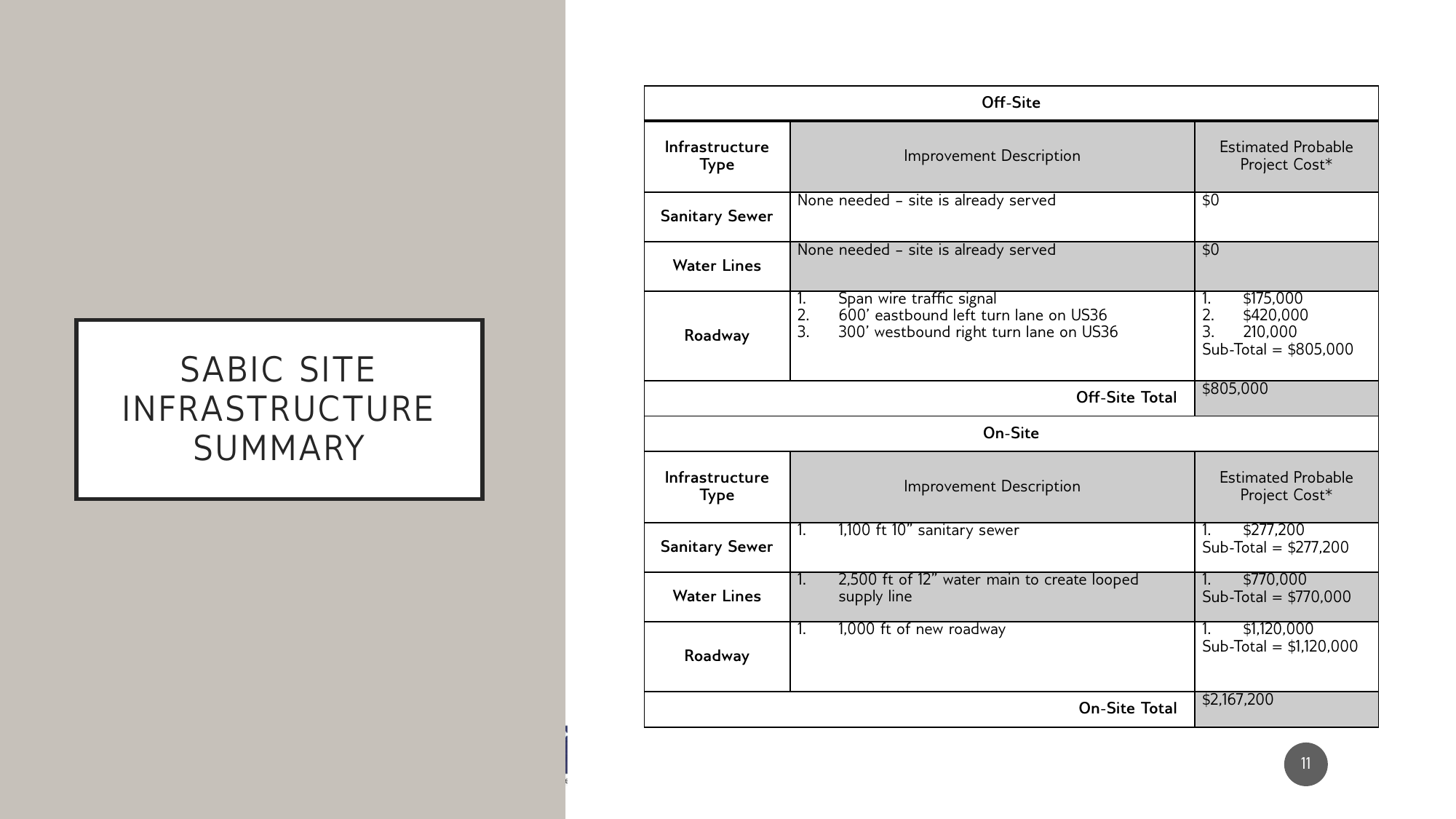

| Off-Site |  |  |
| --- | --- | --- |
| Infrastructure Type | Improvement Description | Estimated Probable Project Cost\* |
| Sanitary Sewer | None needed – site is already served | $0 |
| Water Lines | None needed – site is already served | $0 |
| Roadway | Span wire traffic signal 600’ eastbound left turn lane on US36 300’ westbound right turn lane on US36 | $175,000 $420,000 210,000 Sub-Total = $805,000 |
| Off-Site Total |  | $805,000 |
| On-Site |  |  |
| Infrastructure Type | Improvement Description | Estimated Probable Project Cost\* |
| Sanitary Sewer | 1,100 ft 10” sanitary sewer | $277,200 Sub-Total = $277,200 |
| Water Lines | 2,500 ft of 12” water main to create looped supply line | $770,000 Sub-Total = $770,000 |
| Roadway | 1,000 ft of new roadway | $1,120,000 Sub-Total = $1,120,000 |
| On-Site Total |  | $2,167,200 |
# Sabic Site Infrastructure Summary
11